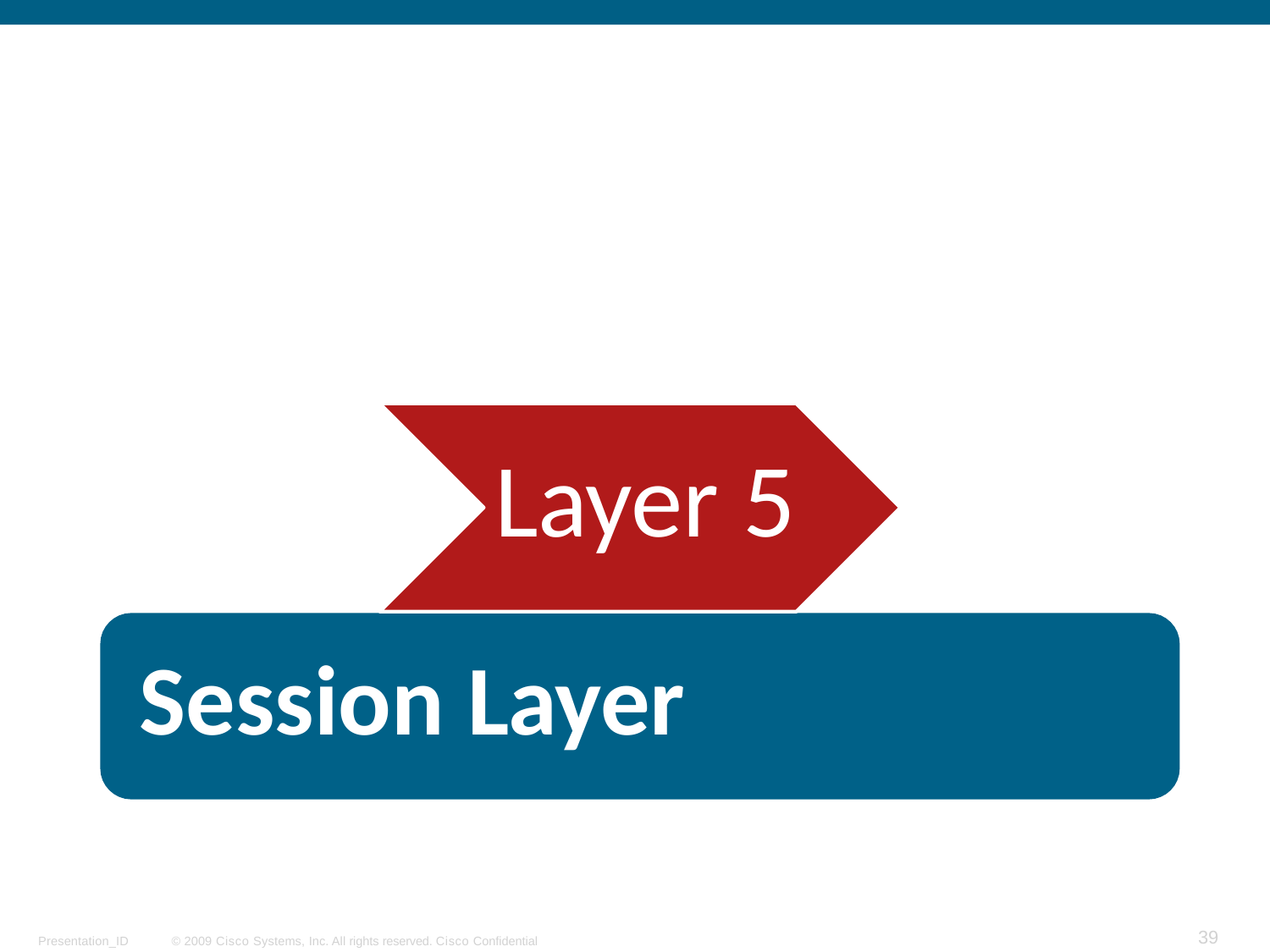

# Layer 5
Session Layer
39
Presentation_ID
© 2009 Cisco Systems, Inc. All rights reserved. Cisco Confidential